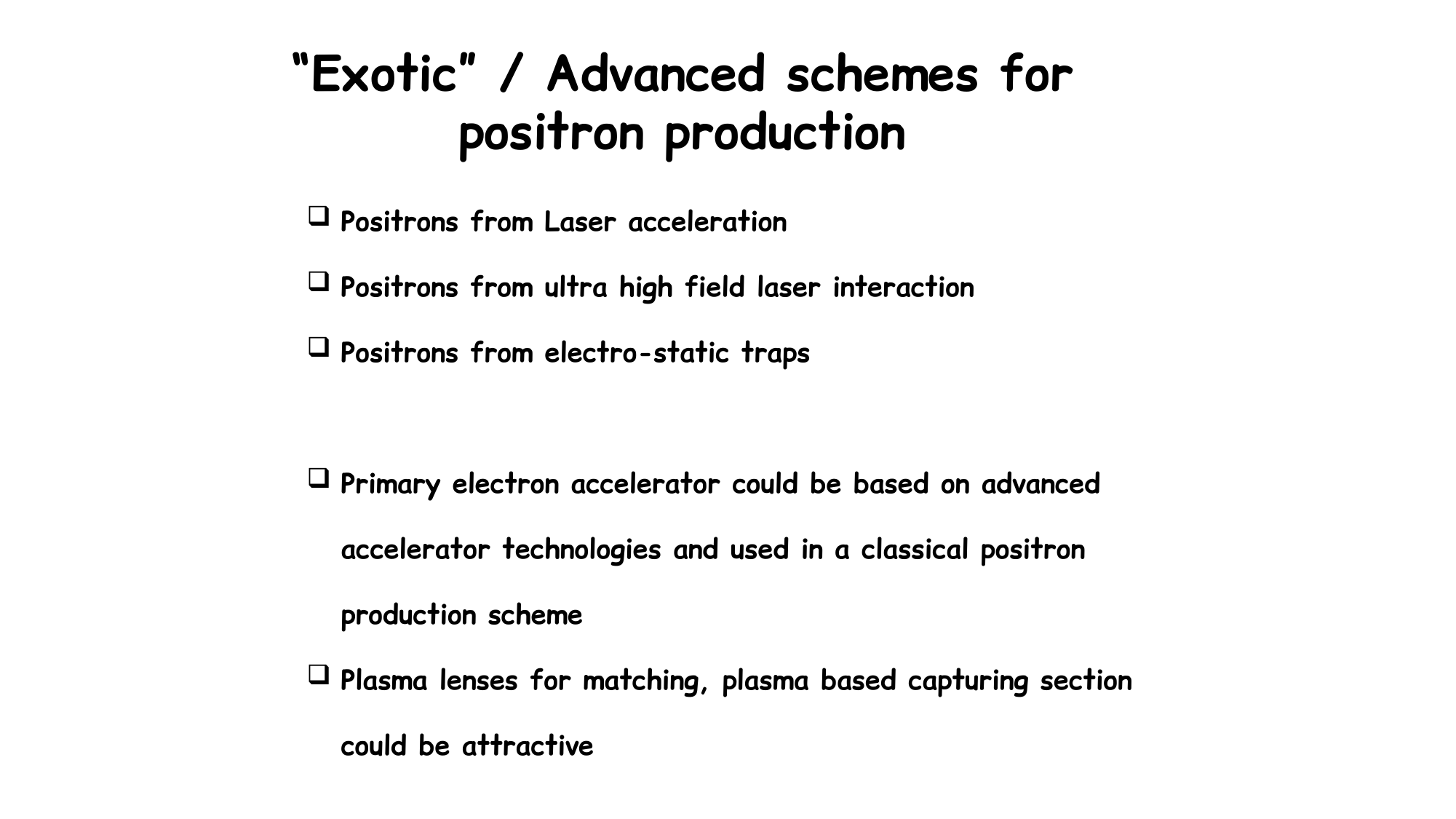

“Exotic” / Advanced schemes for positron production
Positrons from Laser acceleration
Positrons from ultra high field laser interaction
Positrons from electro-static traps

Primary electron accelerator could be based on advanced accelerator technologies and used in a classical positron production scheme
Plasma lenses for matching, plasma based capturing section could be attractive